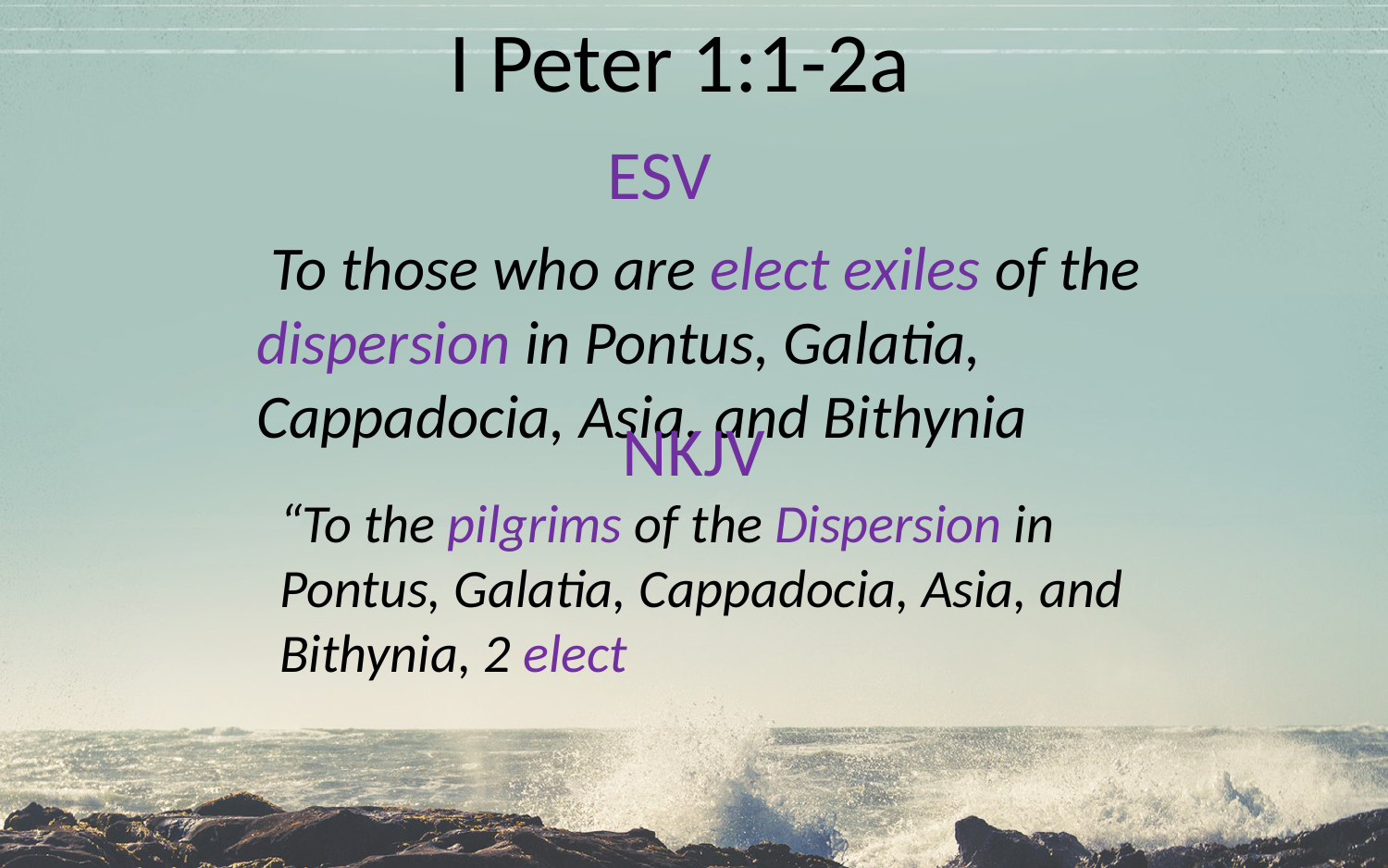

I Peter 1:1-2a
ESV
	 To those who are elect exiles of the dispersion in Pontus, Galatia, Cappadocia, Asia, and Bithynia
NKJV
	“To the pilgrims of the Dispersion in Pontus, Galatia, Cappadocia, Asia, and Bithynia, 2 elect